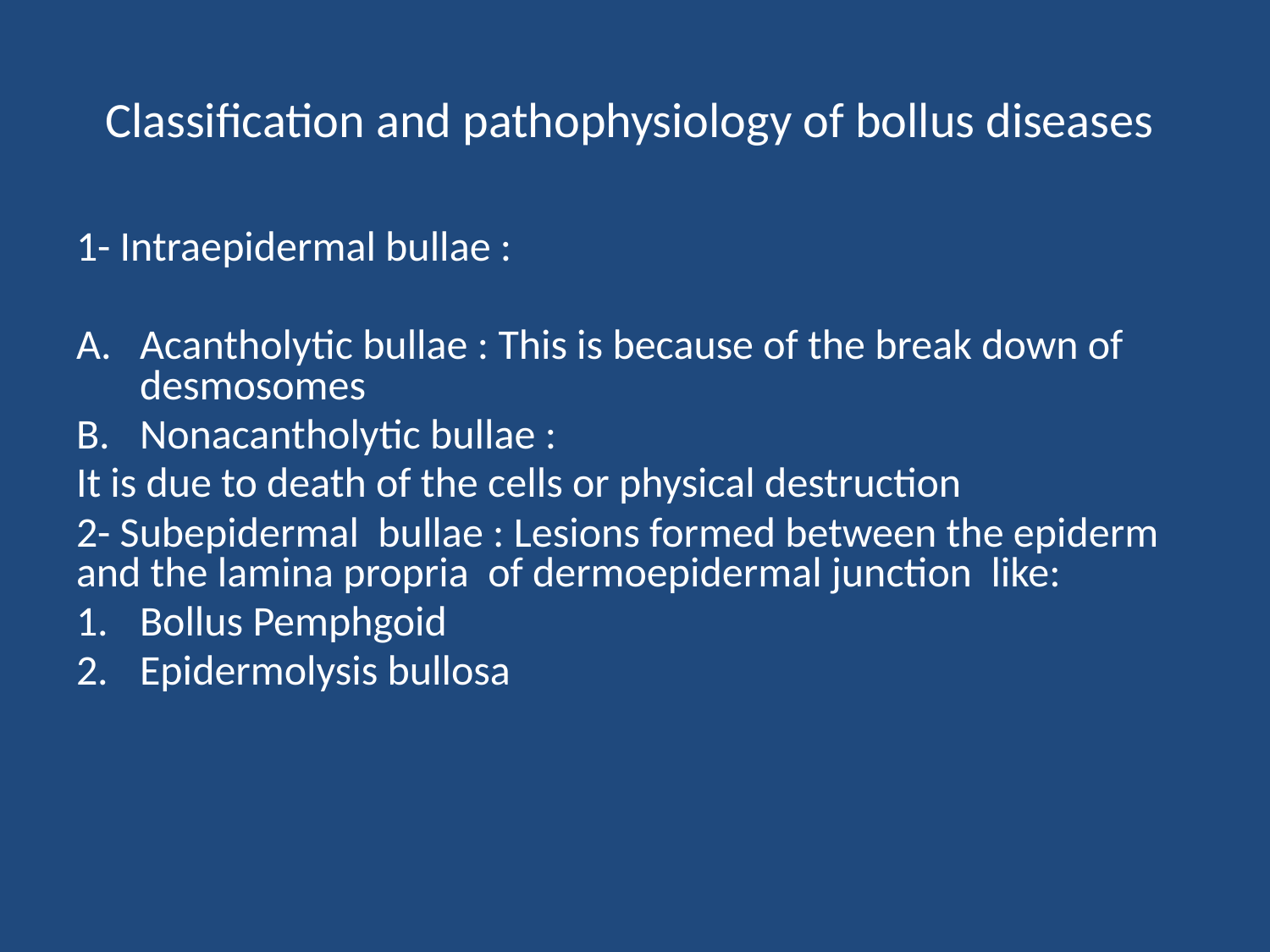

# Classification and pathophysiology of bollus diseases
1- Intraepidermal bullae :

Acantholytic bullae : This is because of the break down of  desmosomes
Nonacantholytic bullae :
It is due to death of the cells or physical destruction
2- Subepidermal  bullae : Lesions formed between the epiderm and the lamina propria  of dermoepidermal junction  like:
Bollus Pemphgoid
Epidermolysis bullosa